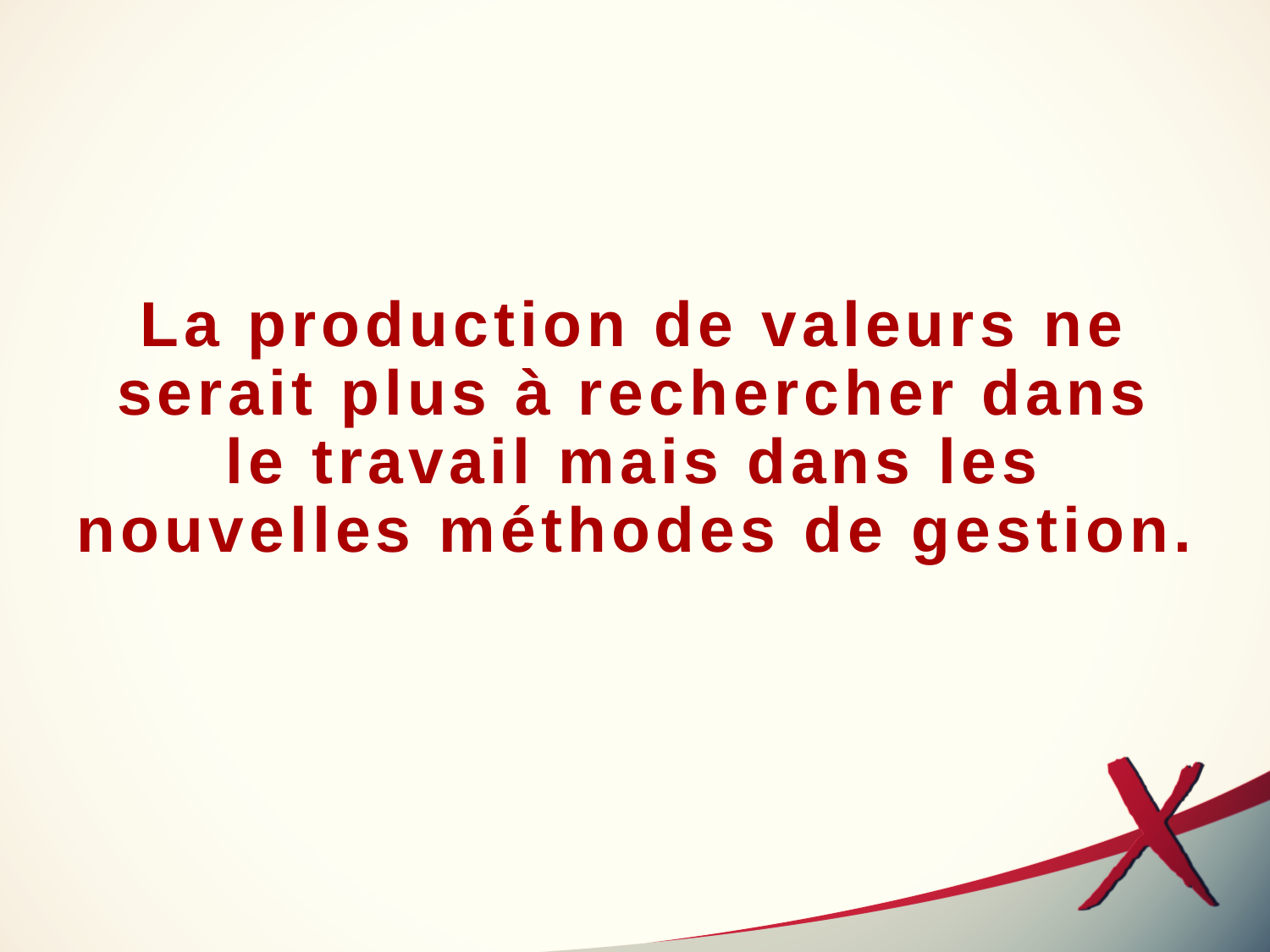

La production de valeurs ne serait plus à rechercher dans le travail mais dans les nouvelles méthodes de gestion.